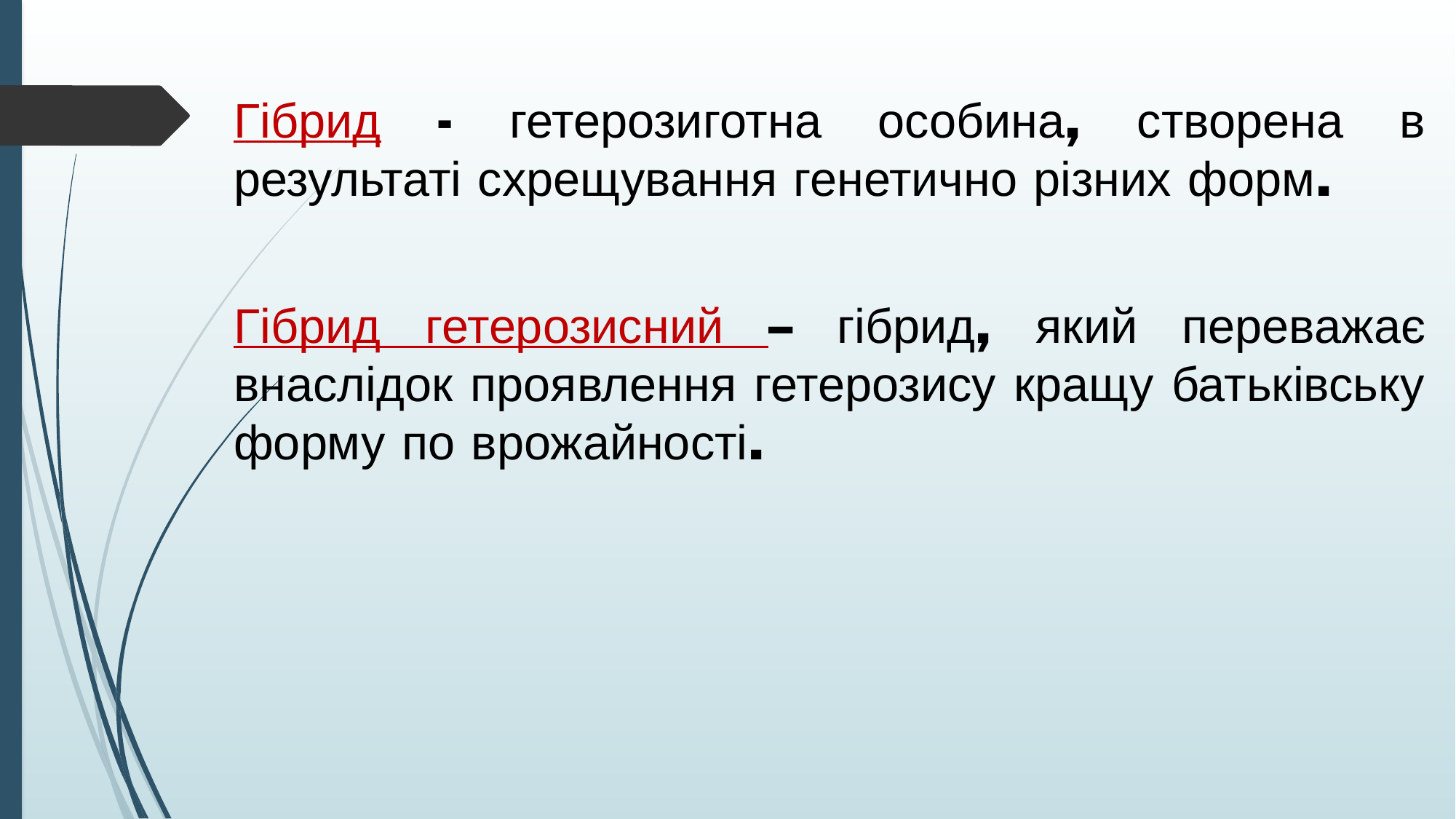

Гібрид - гетерозиготна особина, створена в результаті схрещування генетично різних форм.

Гібрид гетерозисний – гібрид, який переважає внаслідок проявлення гетерозису кращу батьківську форму по врожайності.